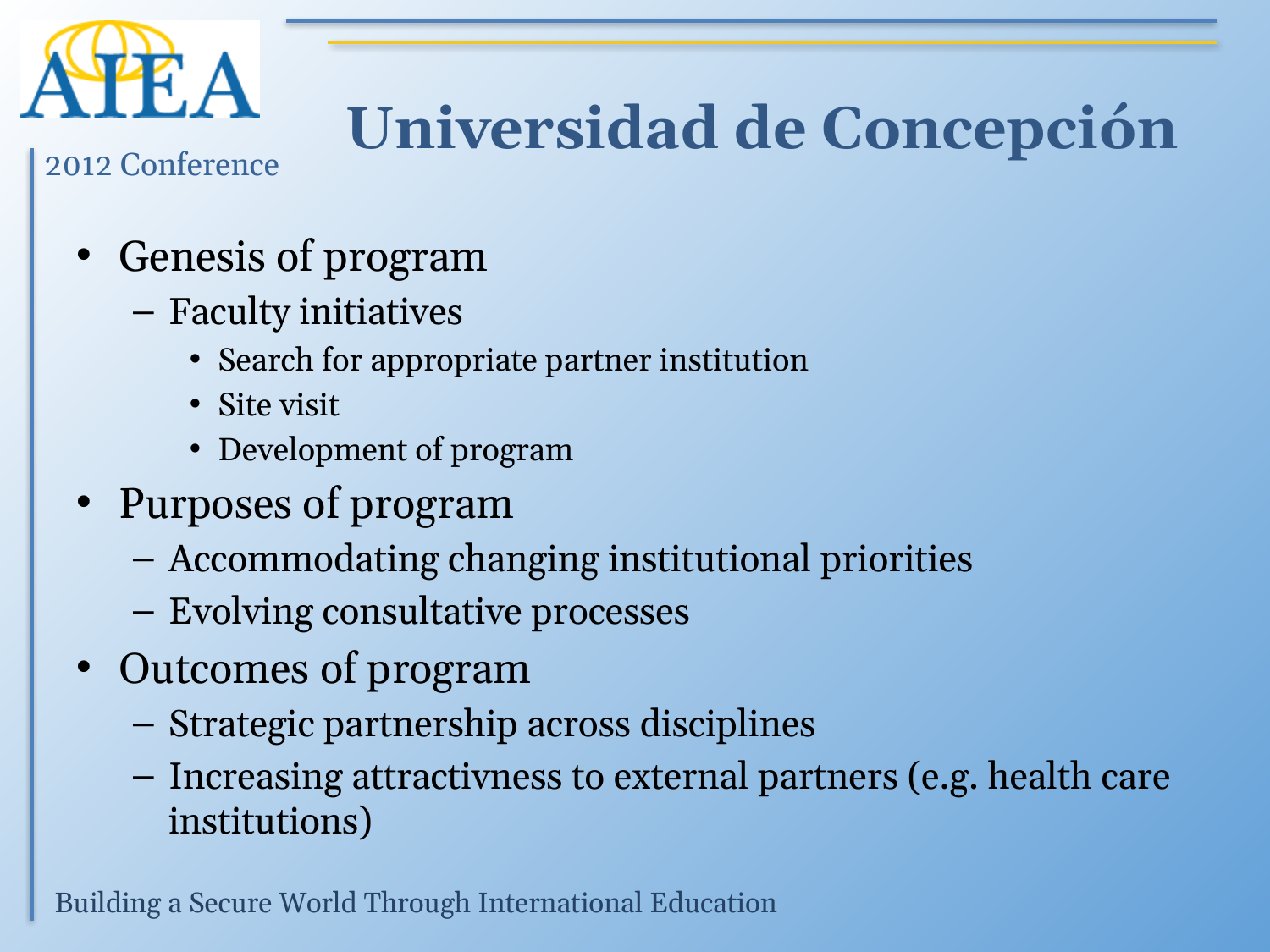

# Universidad de Concepción
Genesis of program
Faculty initiatives
Search for appropriate partner institution
Site visit
Development of program
Purposes of program
Accommodating changing institutional priorities
Evolving consultative processes
Outcomes of program
Strategic partnership across disciplines
Increasing attractivness to external partners (e.g. health care institutions)